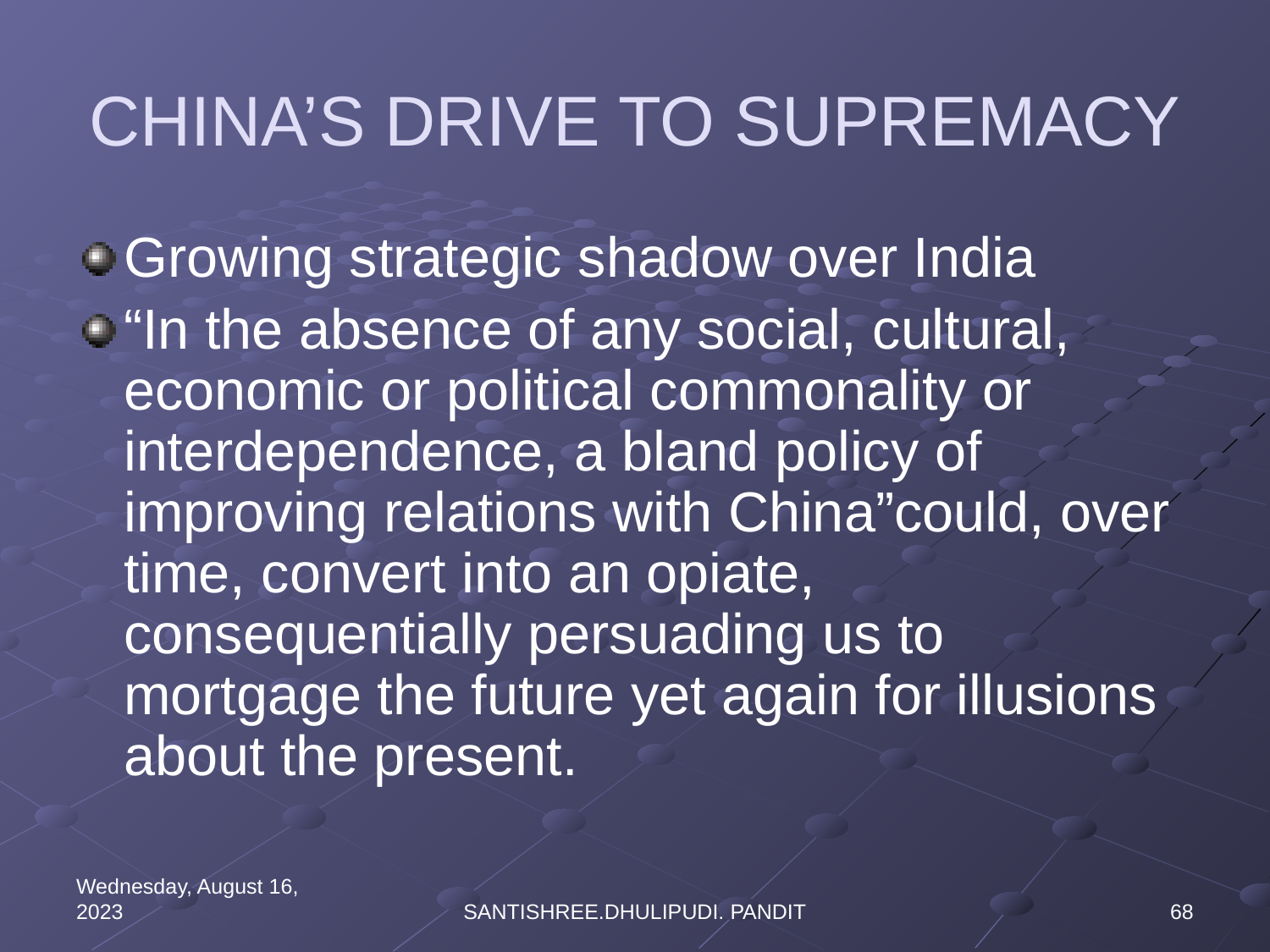

# CHINA’S DRIVE TO SUPREMACY
Growing strategic shadow over India
“In the absence of any social, cultural, economic or political commonality or interdependence, a bland policy of improving relations with China”could, over time, convert into an opiate, consequentially persuading us to mortgage the future yet again for illusions about the present.
Wednesday, August 16, 2023
SANTISHREE.DHULIPUDI. PANDIT
68